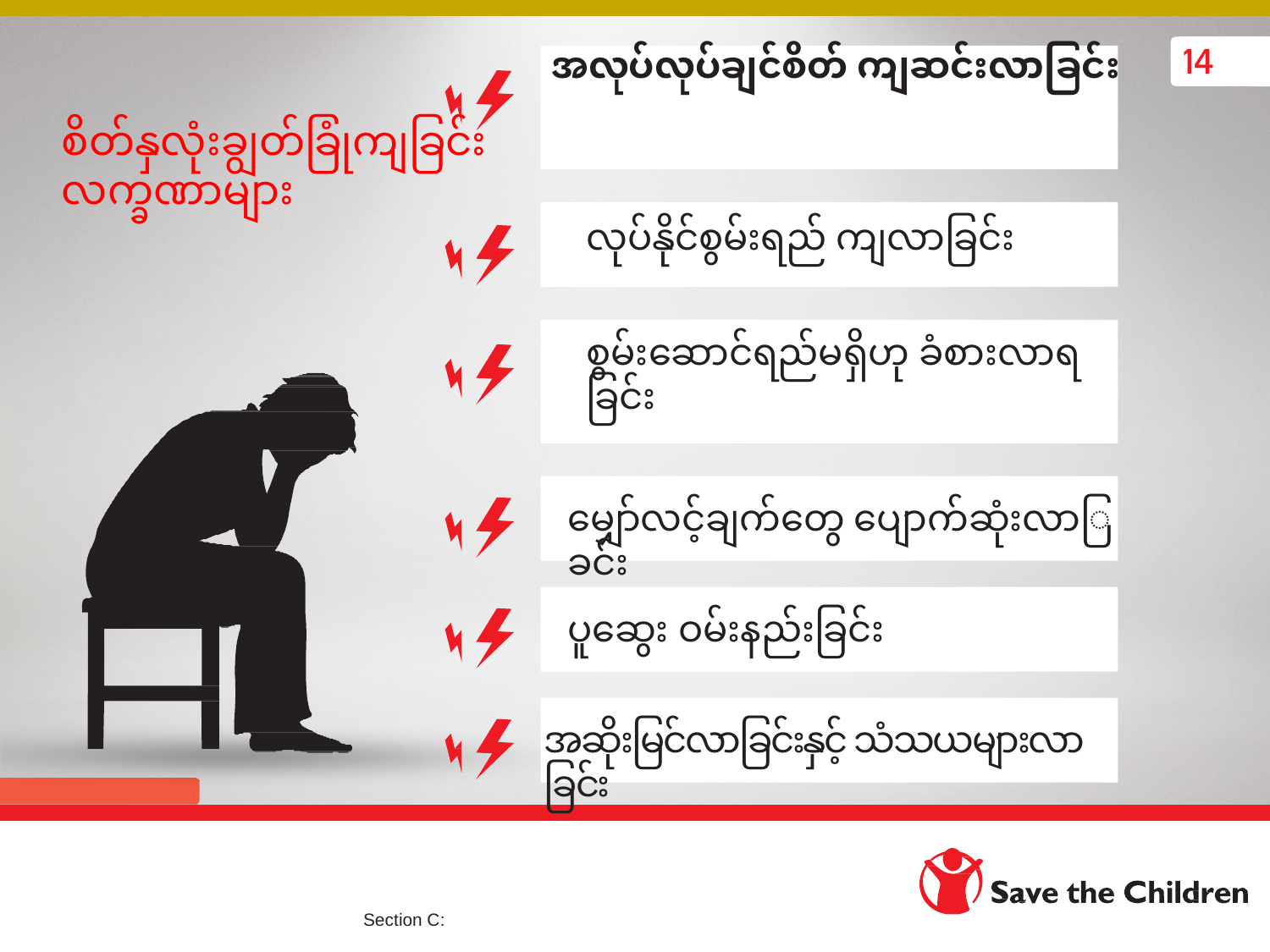

# အလုပ်လုပ်ချင်စိတ် ကျဆင်းလာခြင်း
14

စိတ်နှလုံးချွတ်ခြုံကျခြင်း လက္ခဏာများ

လုပ်နိုင်စွမ်းရည် ကျလာခြင်း

စွမ်းဆောင်ရည်မရှိဟု ခံစားလာရခြင်း

မျှော်လင့်ချက်တွေ ပျောက်ဆုံးလာြခင်း

ပူဆွေး ဝမ်းနည်းခြင်း

အဆိုးမြင်လာခြင်းနှင့် သံသယများလာခြင်း

Section C: